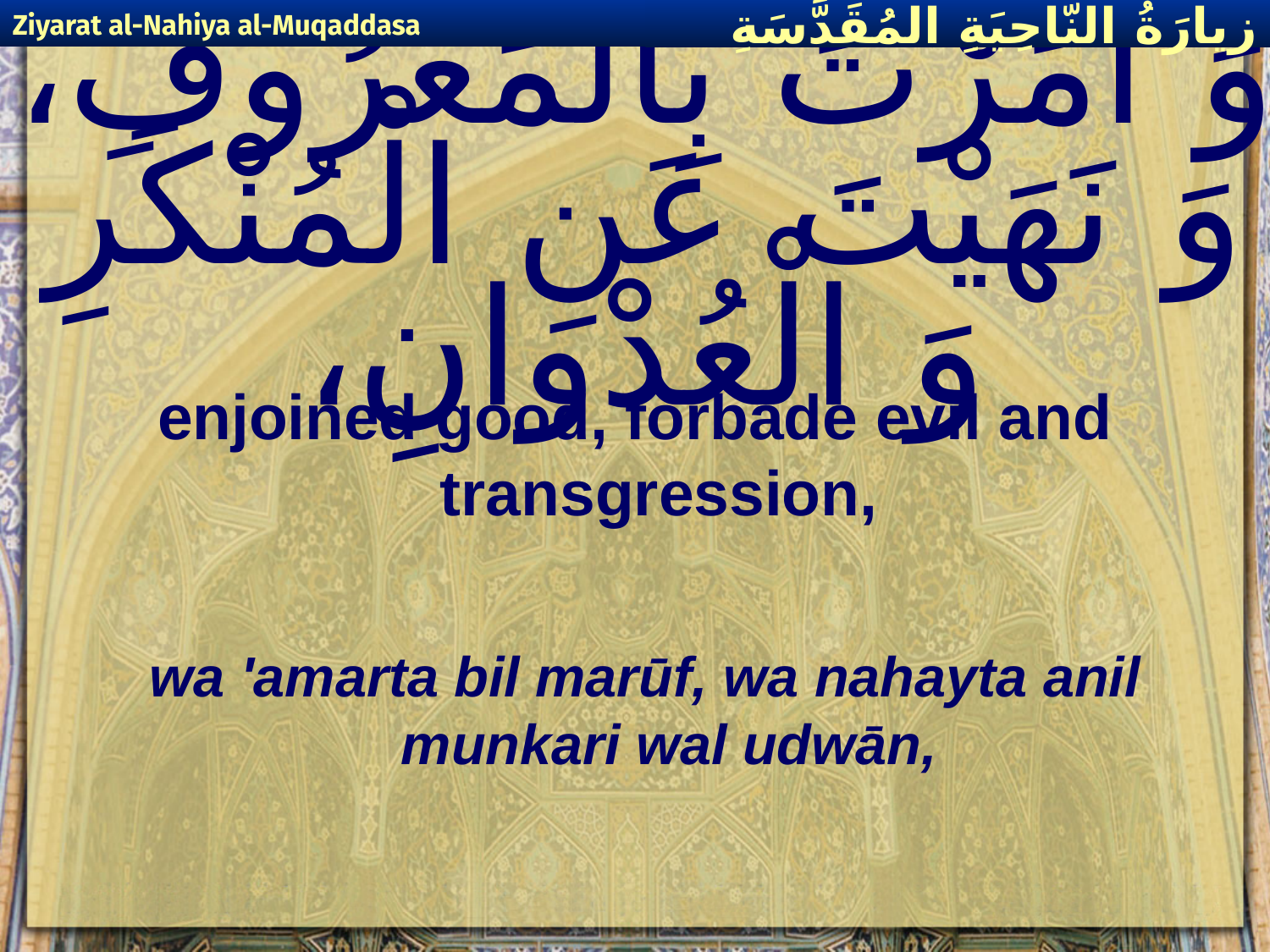

Ziyarat al-Nahiya al-Muqaddasa
زيارَةُ النّاحِيَةِ ال‍مُقَدَّسَةِ
# وَ أمَرْتَ بِالْمَعْرُوفِ، وَ نَهَيْتَ عَنِ الْمُنْكَرِ وَ الْعُدْوانِ،
enjoined good, forbade evil and transgression,
wa 'amarta bil marūf, wa nahayta anil munkari wal udwān,